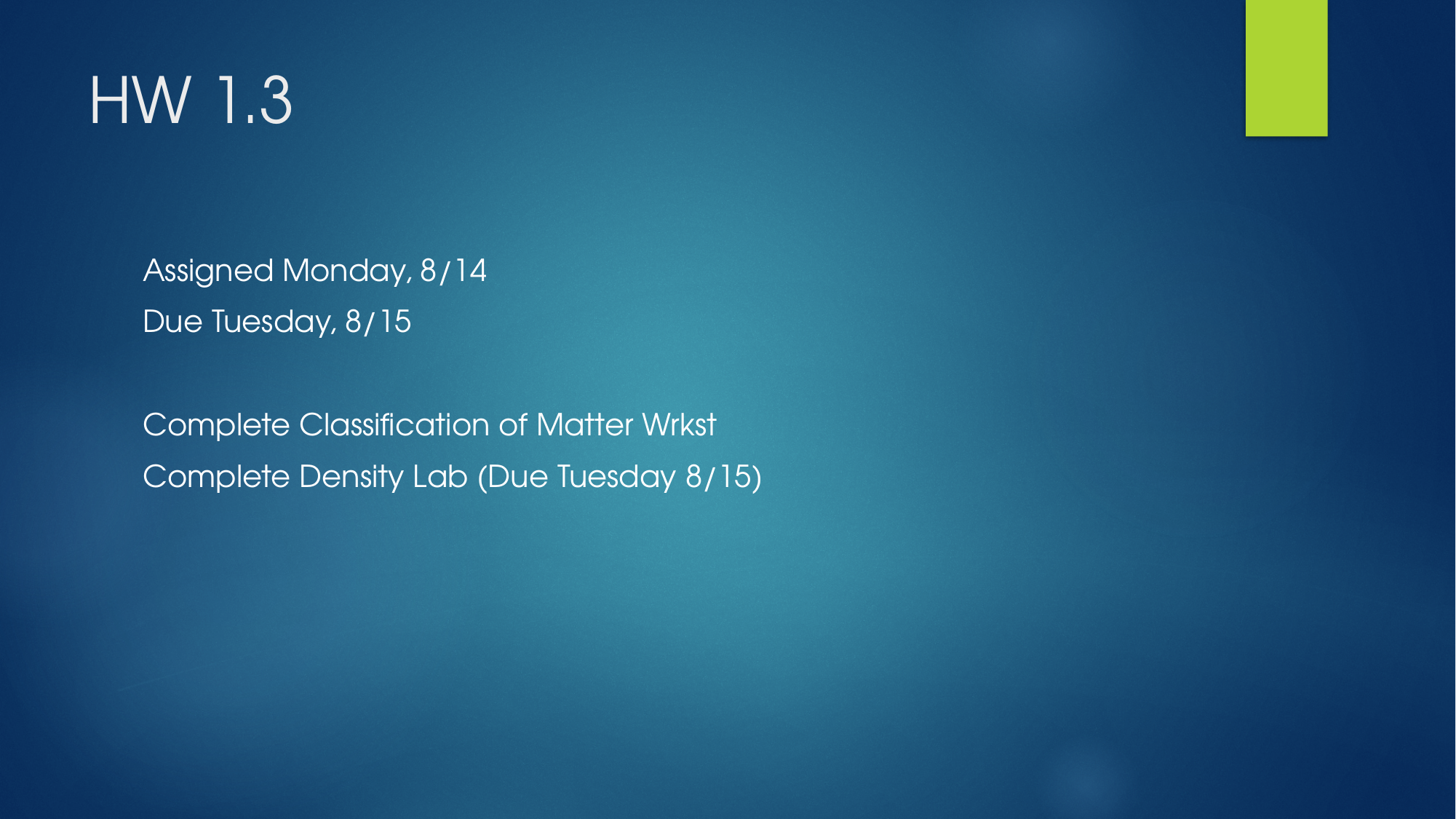

# HW 1.3
Assigned Monday, 8/14
Due Tuesday, 8/15

Complete Classification of Matter Wrkst
Complete Density Lab (Due Tuesday 8/15)